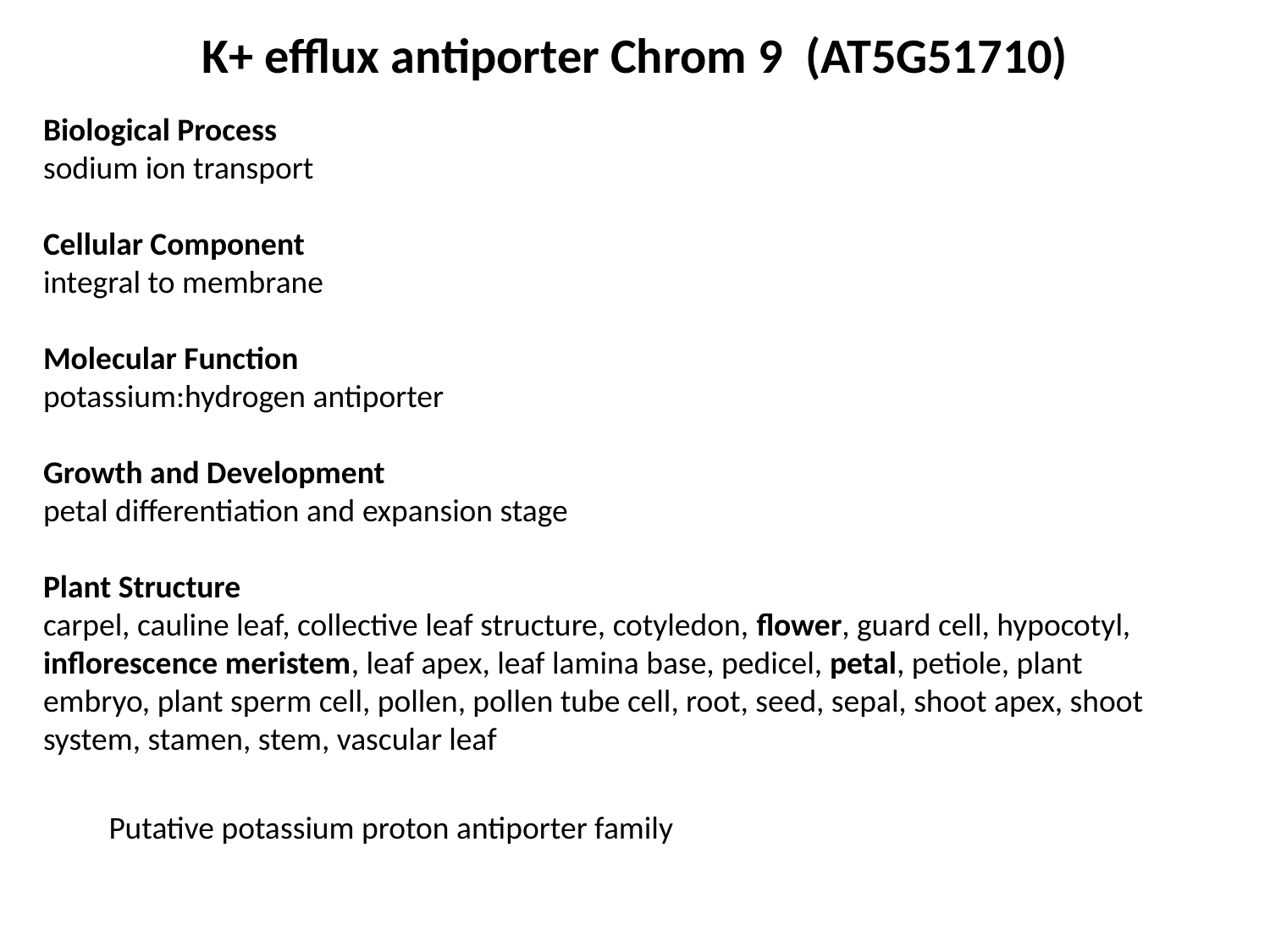

K+ efflux antiporter Chrom 9  (AT5G51710)
Biological Process
sodium ion transport

Cellular Component
integral to membrane

Molecular Function
potassium:hydrogen antiporter

Growth and Development
petal differentiation and expansion stage

Plant Structure
carpel, cauline leaf, collective leaf structure, cotyledon, flower, guard cell, hypocotyl, inflorescence meristem, leaf apex, leaf lamina base, pedicel, petal, petiole, plant embryo, plant sperm cell, pollen, pollen tube cell, root, seed, sepal, shoot apex, shoot system, stamen, stem, vascular leaf
Putative potassium proton antiporter family